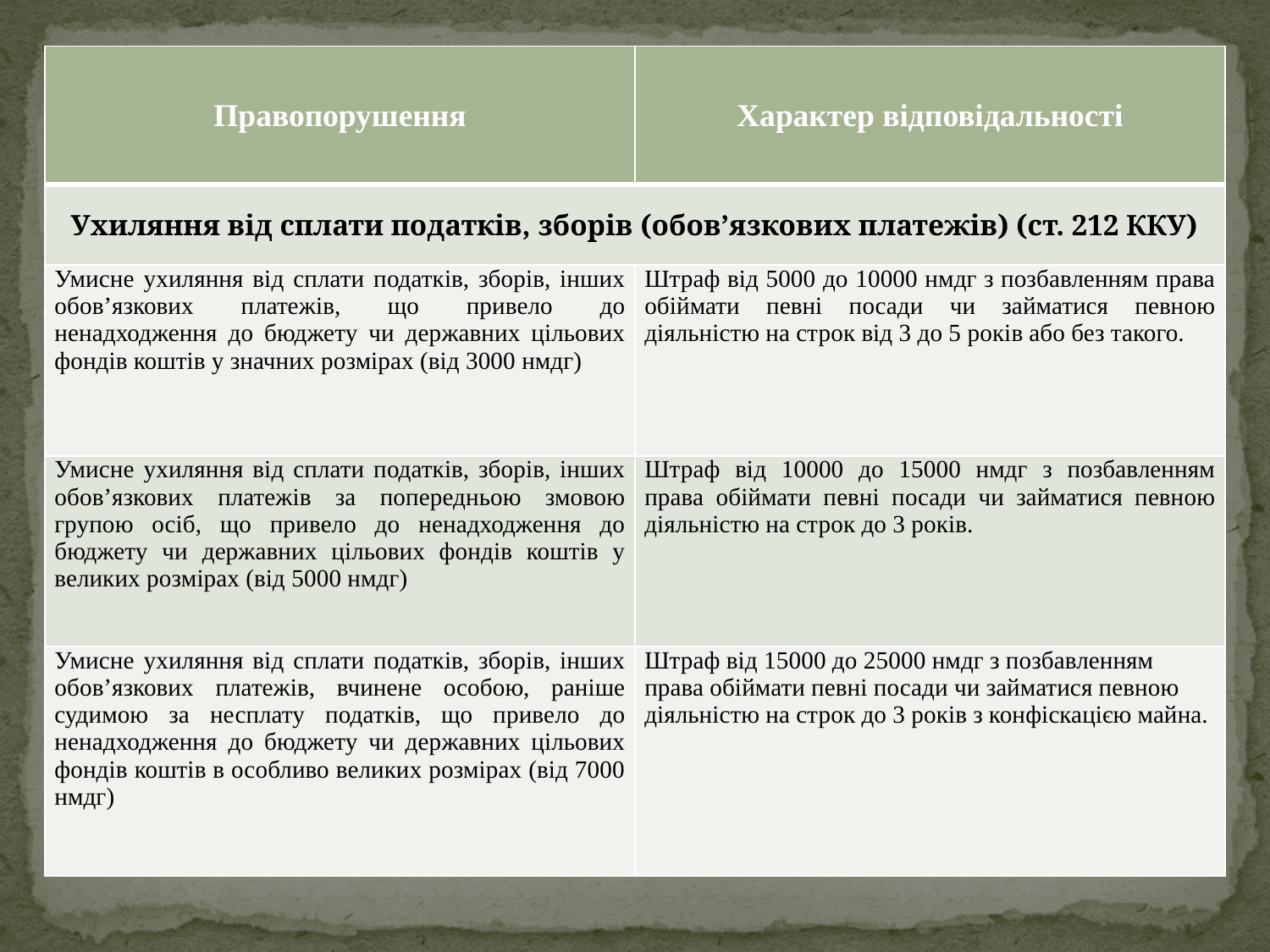

| Правопорушення | Характер відповідальності |
| --- | --- |
| Ухиляння від сплати податків, зборів (обов’язкових платежів) (ст. 212 ККУ) |  |
| Умисне ухиляння від сплати податків, зборів, інших обов’язкових платежів, що привело до ненадходження до бюджету чи державних цільових фондів коштів у значних розмірах (від 3000 нмдг) | Штраф від 5000 до 10000 нмдг з позбавленням права обіймати певні посади чи займатися певною діяльністю на строк від 3 до 5 років або без такого. |
| Умисне ухиляння від сплати податків, зборів, інших обов’язкових платежів за попередньою змовою групою осіб, що привело до ненадходження до бюджету чи державних цільових фондів коштів у великих розмірах (від 5000 нмдг) | Штраф від 10000 до 15000 нмдг з позбавленням права обіймати певні посади чи займатися певною діяльністю на строк до 3 років. |
| Умисне ухиляння від сплати податків, зборів, інших обов’язкових платежів, вчинене особою, раніше судимою за несплату податків, що привело до ненадходження до бюджету чи державних цільових фондів коштів в особливо великих розмірах (від 7000 нмдг) | Штраф від 15000 до 25000 нмдг з позбавленням права обіймати певні посади чи займатися певною діяльністю на строк до 3 років з конфіскацією майна. |